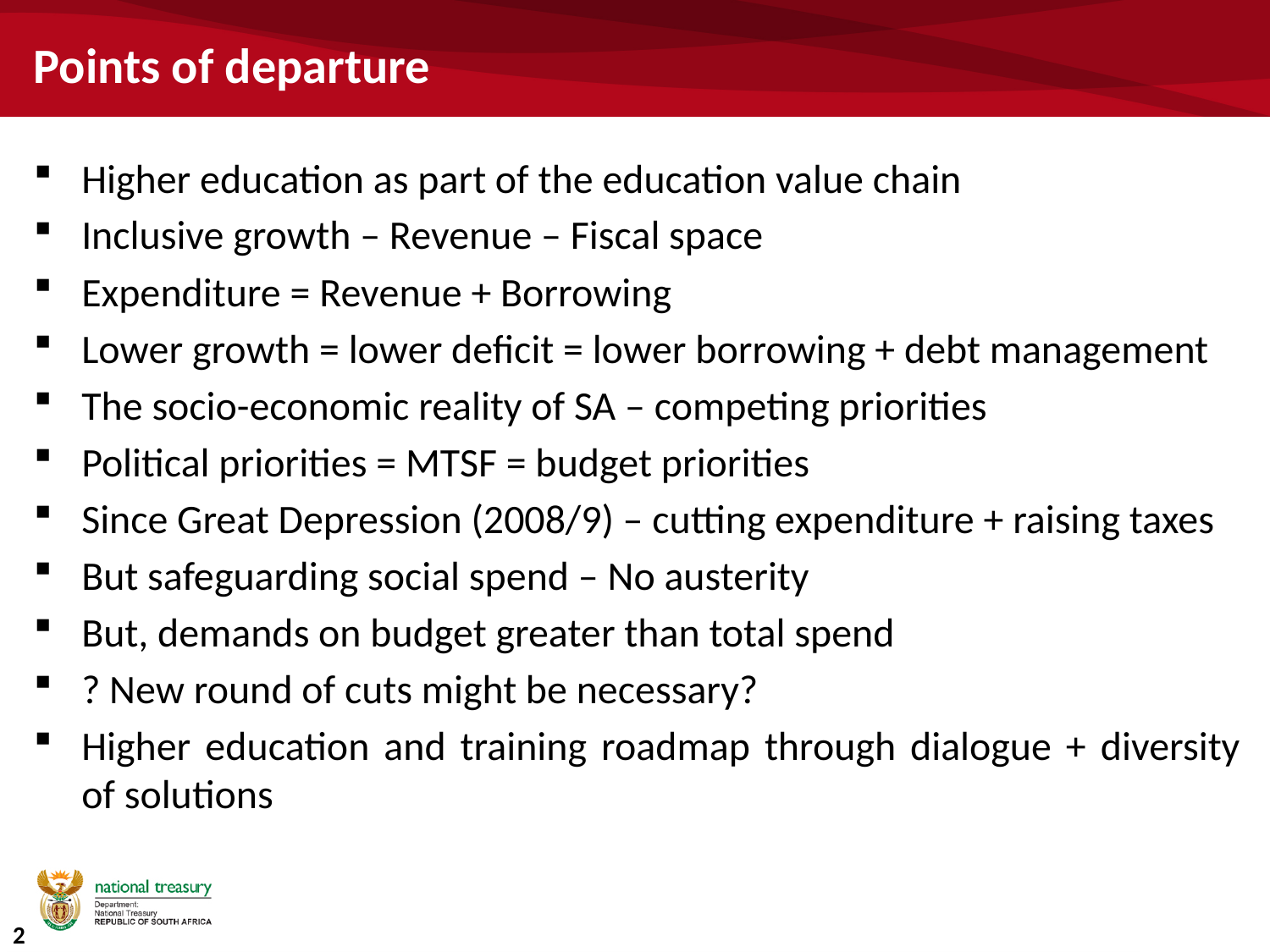

# Points of departure
Higher education as part of the education value chain
Inclusive growth – Revenue – Fiscal space
Expenditure = Revenue + Borrowing
Lower growth = lower deficit = lower borrowing + debt management
The socio-economic reality of SA – competing priorities
Political priorities = MTSF = budget priorities
Since Great Depression (2008/9) – cutting expenditure + raising taxes
But safeguarding social spend – No austerity
But, demands on budget greater than total spend
? New round of cuts might be necessary?
Higher education and training roadmap through dialogue + diversity of solutions

2